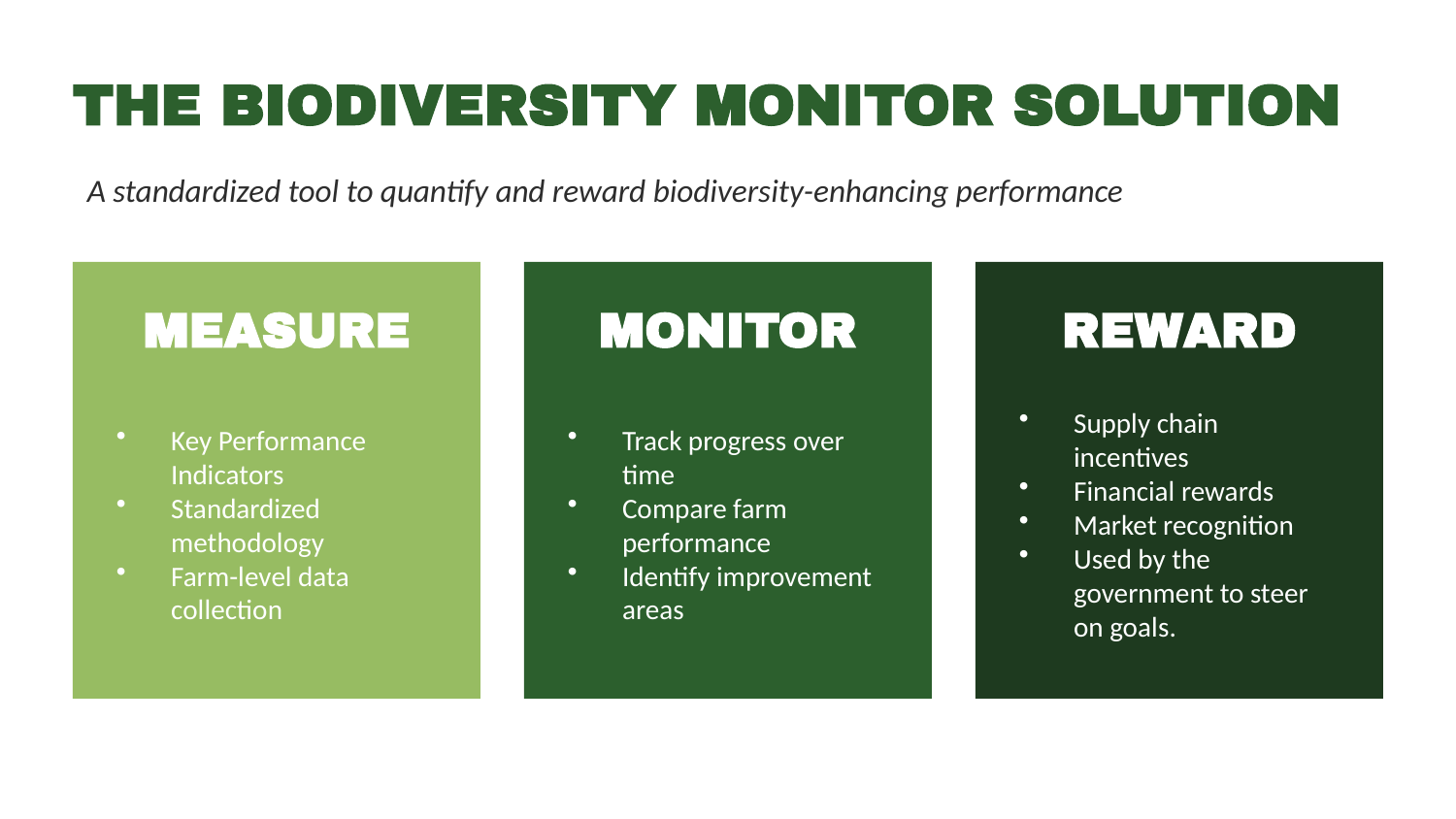

THE BIODIVERSITY MONITOR SOLUTION
A standardized tool to quantify and reward biodiversity-enhancing performance

MEASURE
MONITOR
REWARD
Key Performance Indicators
Standardized methodology
Farm-level data collection
Track progress over time
Compare farm performance
Identify improvement areas
Supply chain incentives
Financial rewards
Market recognition
Used by the government to steer on goals.